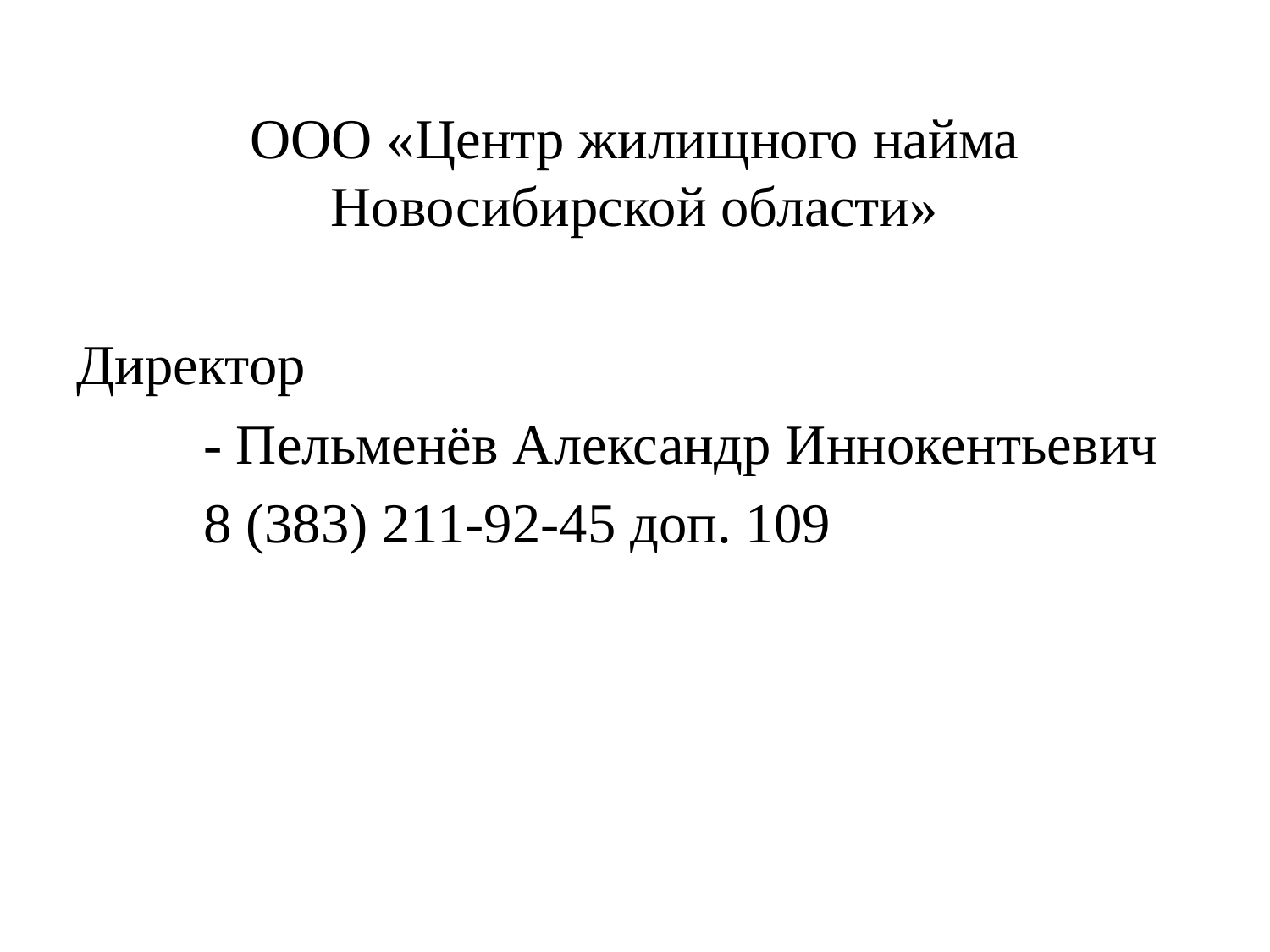

ООО «Центр жилищного найма Новосибирской области»

Директор
	- Пельменёв Александр Иннокентьевич
	8 (383) 211-92-45 доп. 109